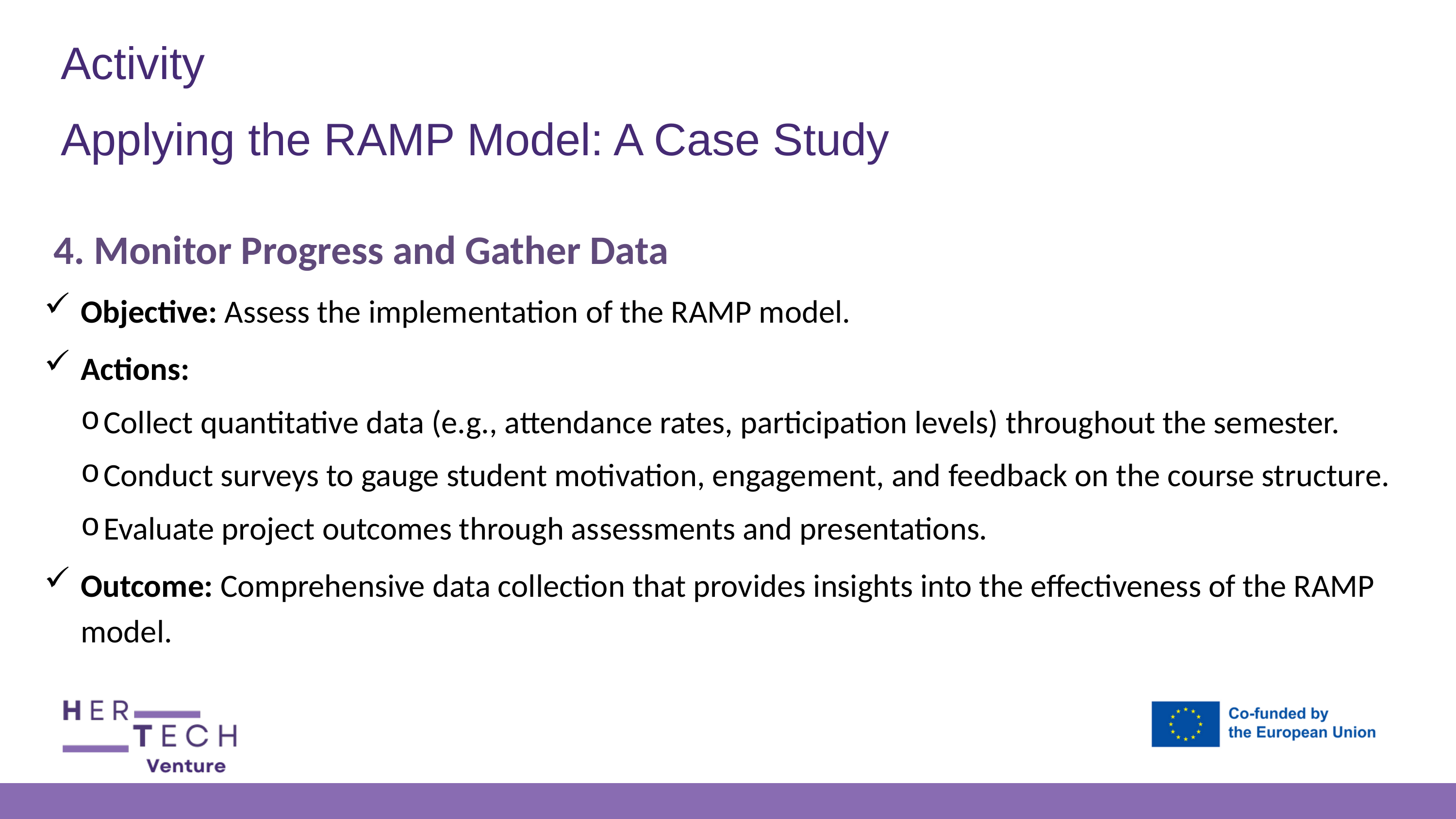

Activity
Applying the RAMP Model: A Case Study

4. Monitor Progress and Gather Data
Objective: Assess the implementation of the RAMP model.
Actions:
Collect quantitative data (e.g., attendance rates, participation levels) throughout the semester.
Conduct surveys to gauge student motivation, engagement, and feedback on the course structure.
Evaluate project outcomes through assessments and presentations.
Outcome: Comprehensive data collection that provides insights into the effectiveness of the RAMP model.